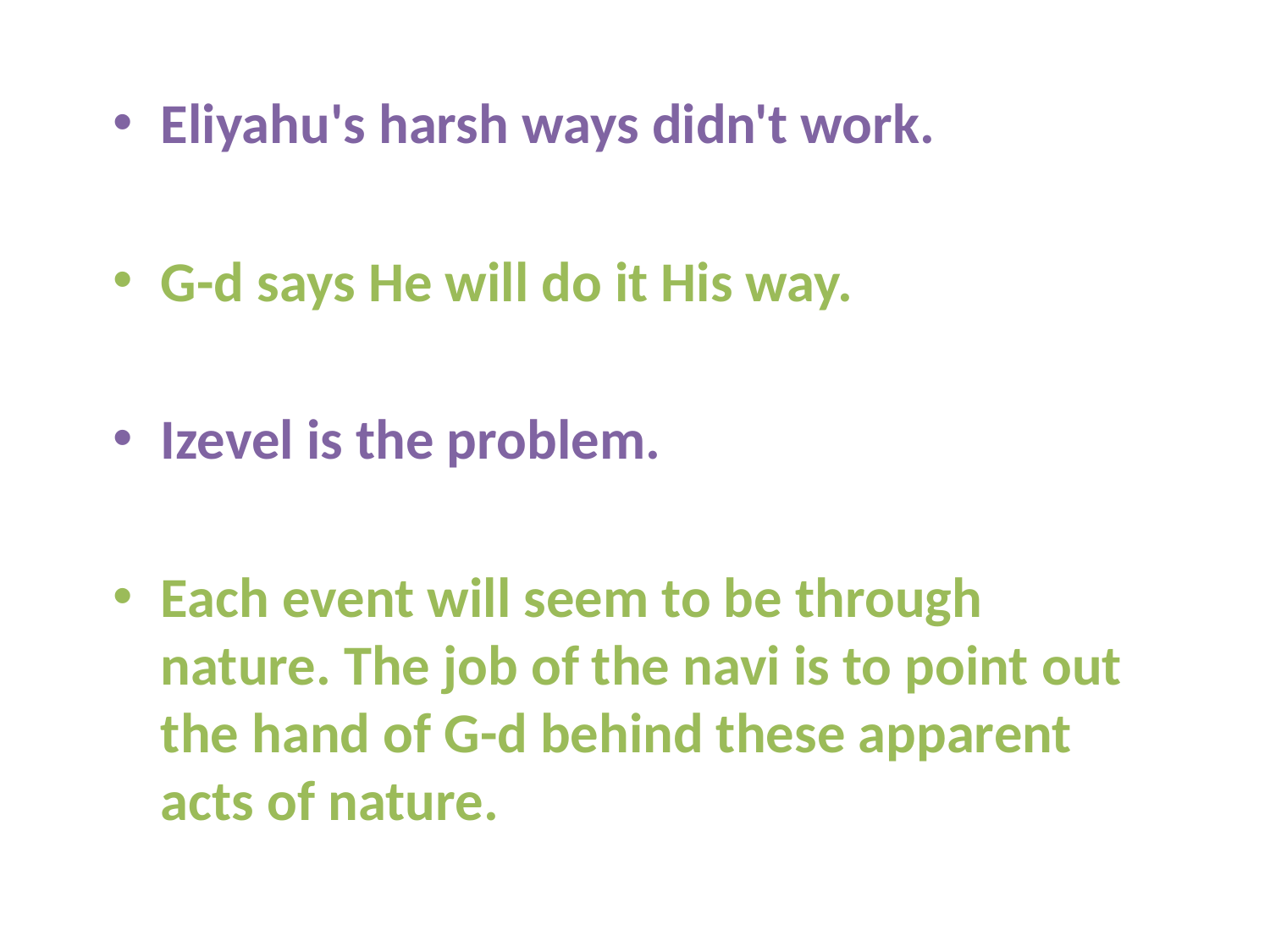

Eliyahu's harsh ways didn't work.

G-d says He will do it His way.

Izevel is the problem.

Each event will seem to be through nature. The job of the navi is to point out the hand of G-d behind these apparent acts of nature.